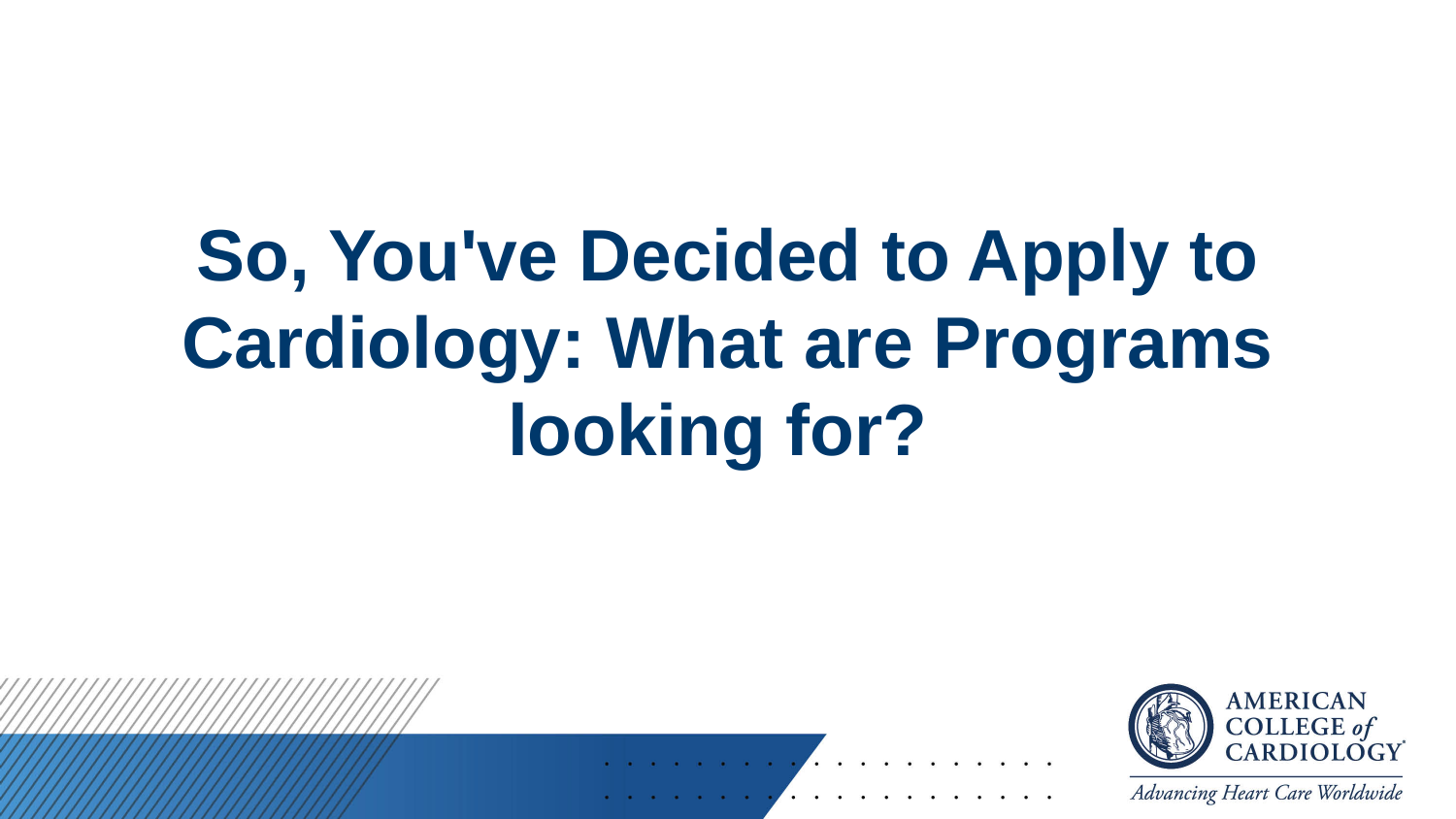

# So, You've Decided to Apply to Cardiology: What are Programs looking for?